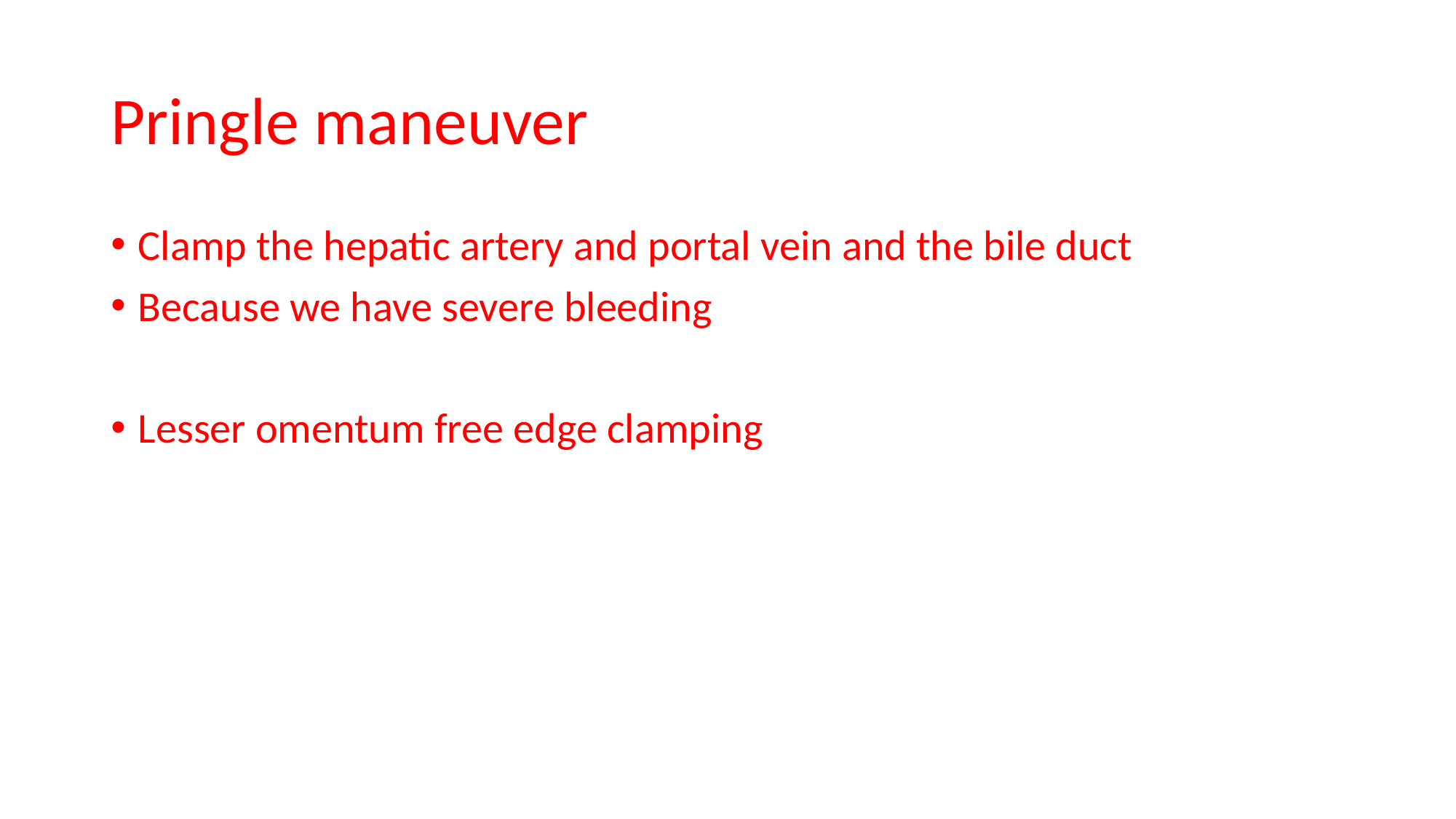

# Pringle maneuver
Clamp the hepatic artery and portal vein and the bile duct
Because we have severe bleeding

Lesser omentum free edge clamping